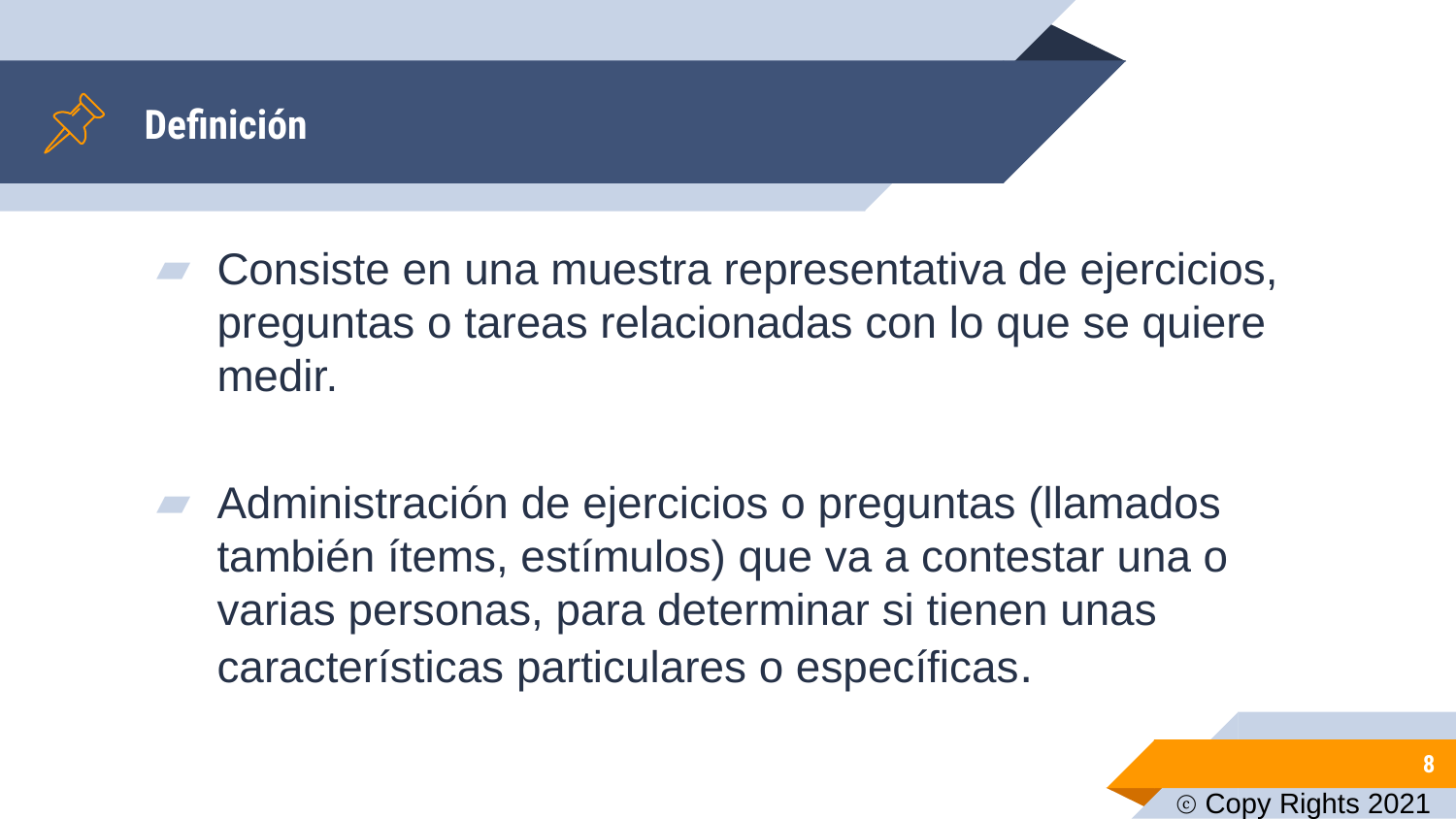

# Definición

Consiste en una muestra representativa de ejercicios, preguntas o tareas relacionadas con lo que se quiere medir.

Administración de ejercicios o preguntas (llamados también ítems, estímulos) que va a contestar una o varias personas, para determinar si tienen unas características particulares o específicas.

8
ⓒ Copy Rights 2021